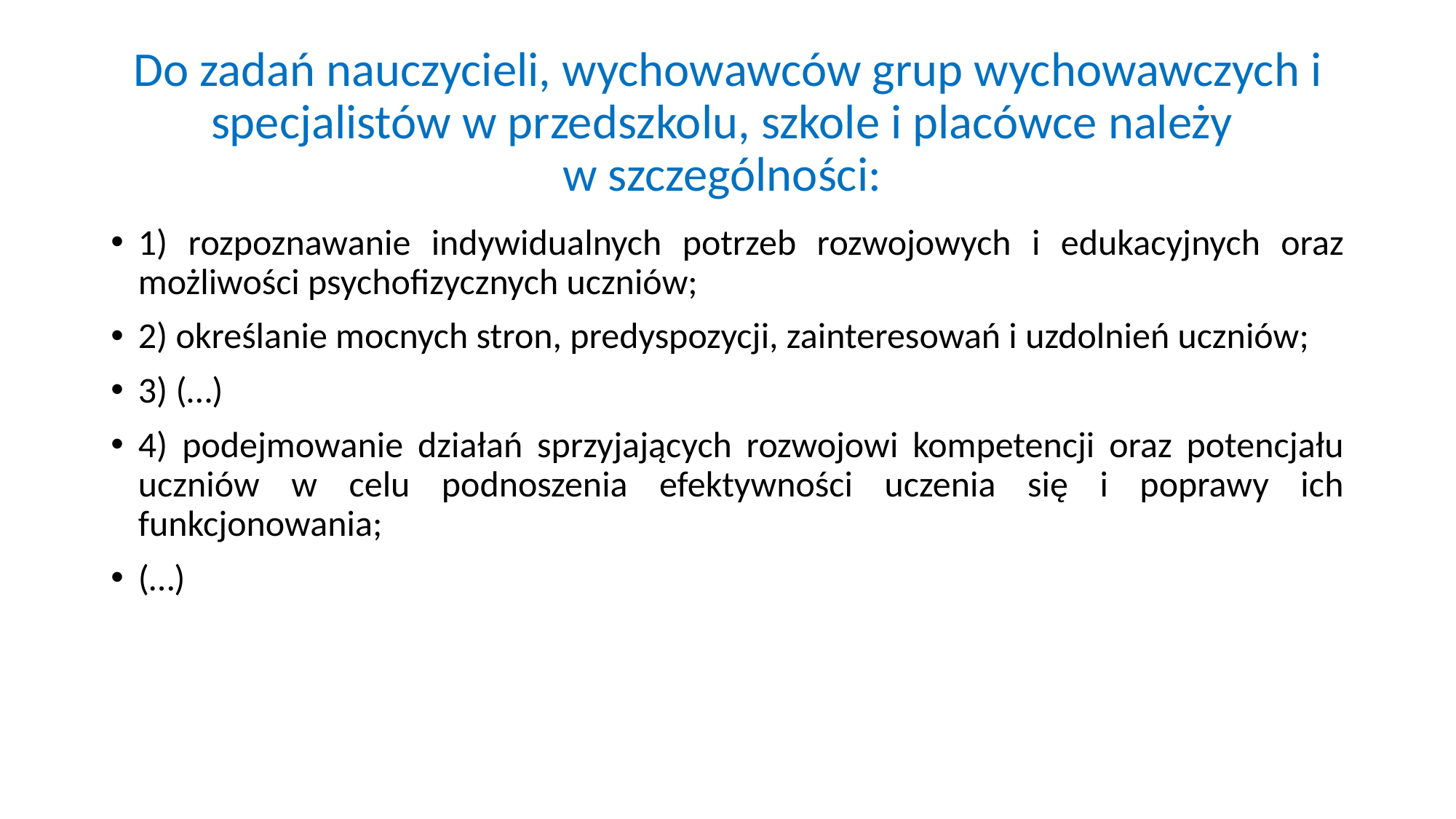

# Do zadań nauczycieli, wychowawców grup wychowawczych i specjalistów w przedszkolu, szkole i placówce należy w szczególności:
1) rozpoznawanie indywidualnych potrzeb rozwojowych i edukacyjnych oraz możliwości psychofizycznych uczniów;
2) określanie mocnych stron, predyspozycji, zainteresowań i uzdolnień uczniów;
3) (…)
4) podejmowanie działań sprzyjających rozwojowi kompetencji oraz potencjału uczniów w celu podnoszenia efektywności uczenia się i poprawy ich funkcjonowania;
(…)